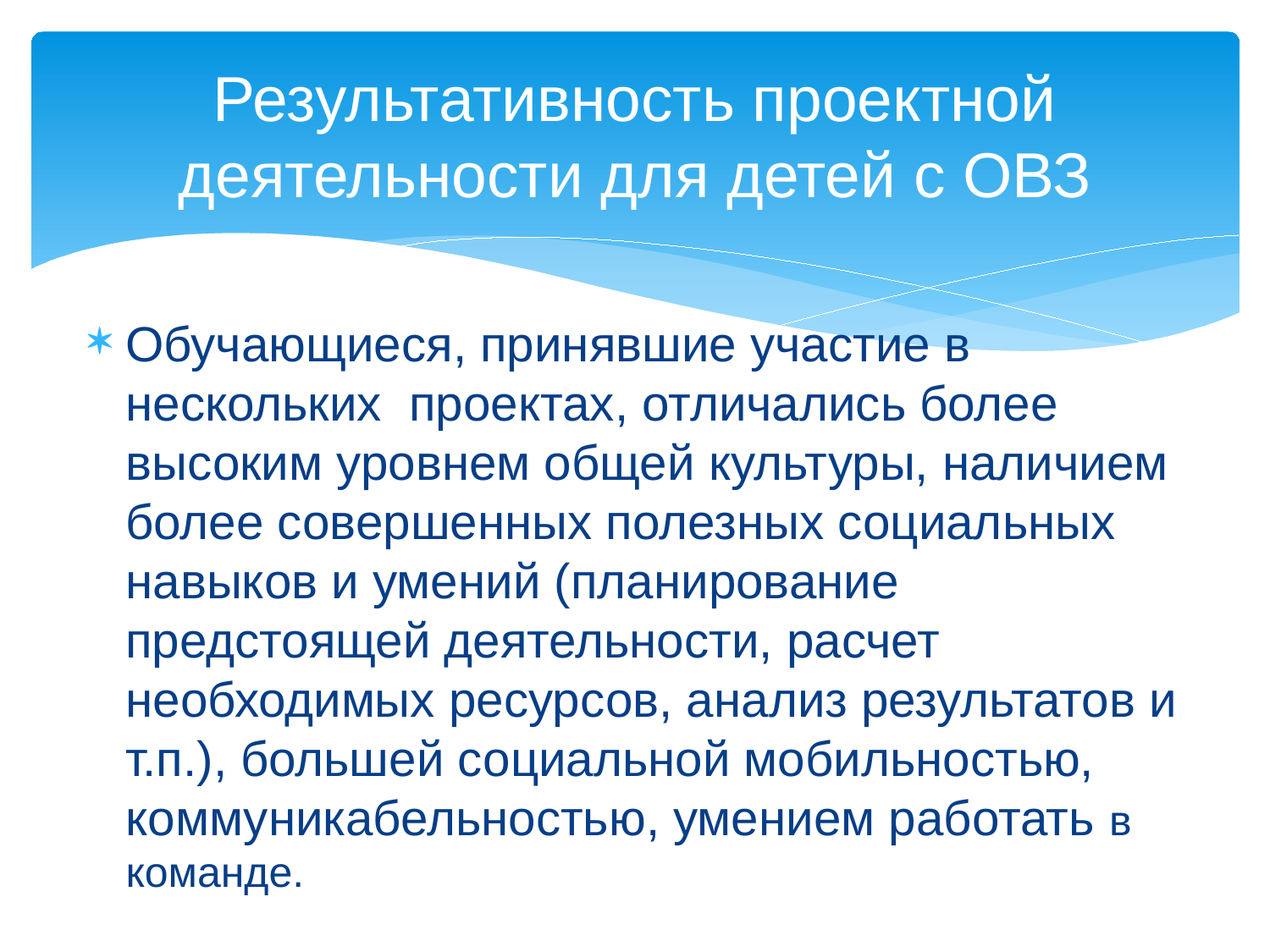

# Результативность проектной деятельности для детей с ОВЗ
Обучающиеся, принявшие участие в нескольких  проектах, отличались более высоким уровнем общей культуры, наличием более совершенных полезных социальных навыков и умений (планирование предстоящей деятельности, расчет необходимых ресурсов, анализ результатов и т.п.), большей социальной мобильностью, коммуникабельностью, умением работать в команде.